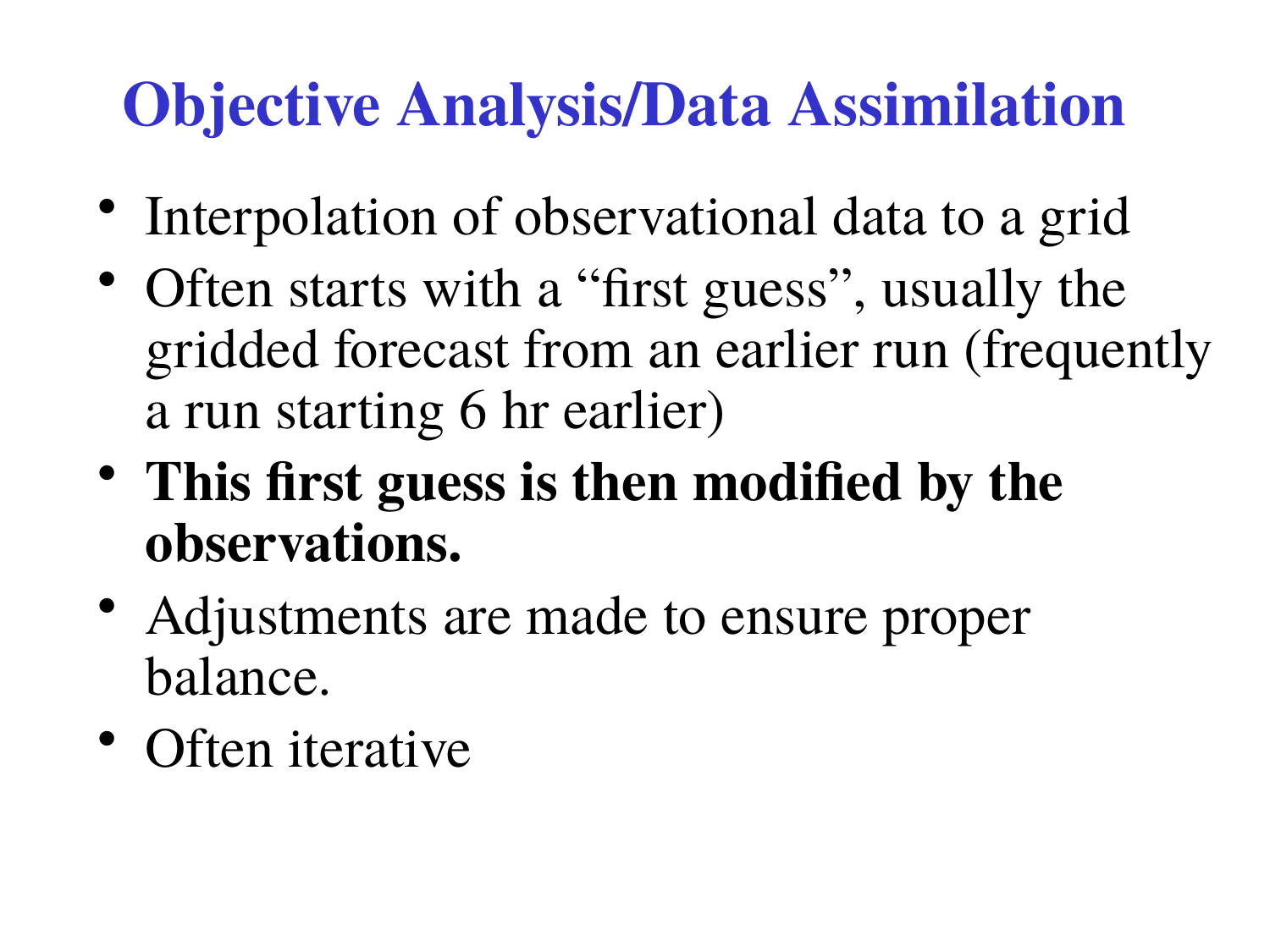

# Objective Analysis/Data Assimilation
Interpolation of observational data to a grid
Often starts with a “first guess”, usually the gridded forecast from an earlier run (frequently a run starting 6 hr earlier)
This first guess is then modified by the observations.
Adjustments are made to ensure proper balance.
Often iterative